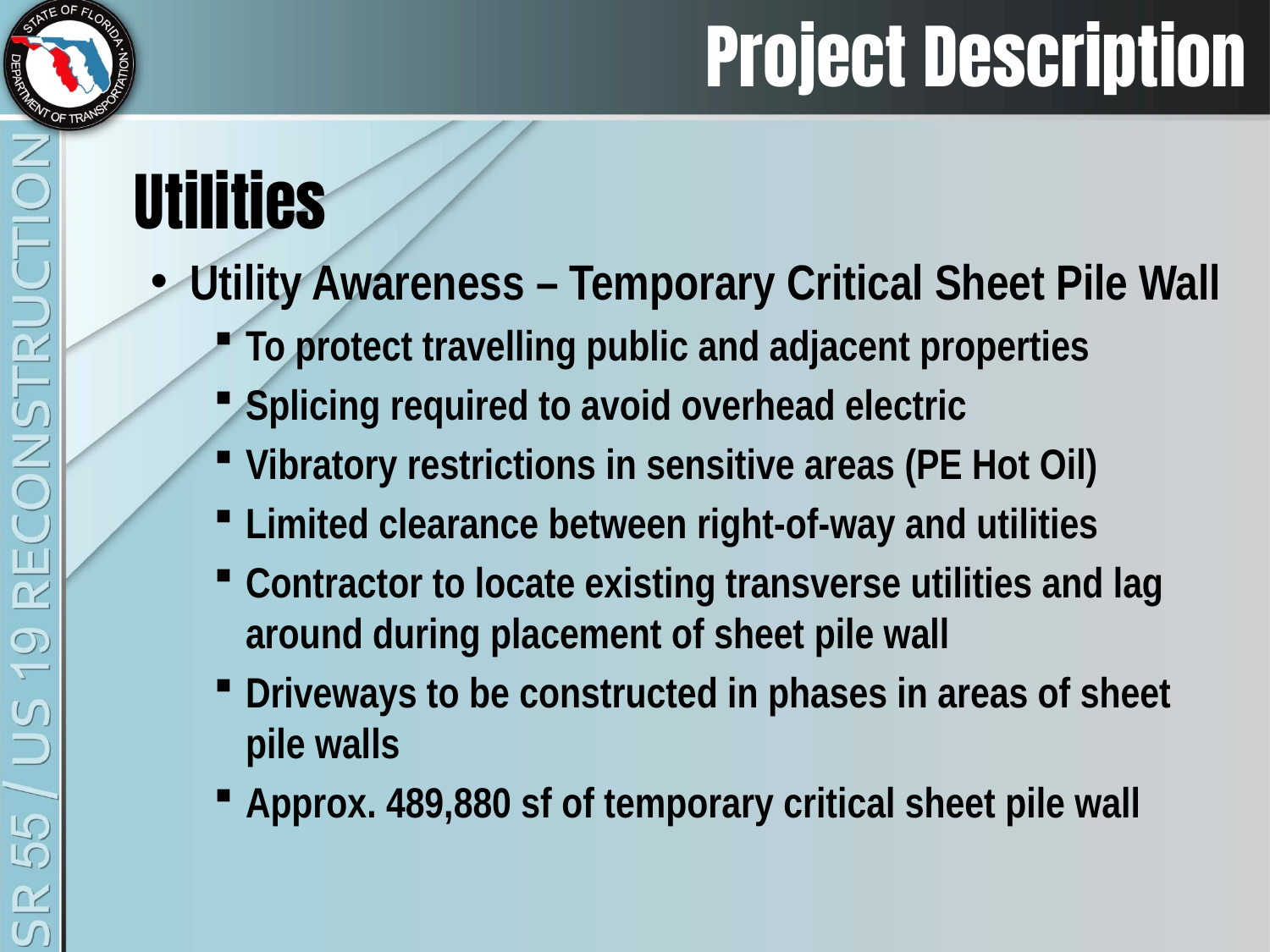

# Project Description
	Utilities
Utility Awareness – Temporary Critical Sheet Pile Wall
To protect travelling public and adjacent properties
Splicing required to avoid overhead electric
Vibratory restrictions in sensitive areas (PE Hot Oil)
Limited clearance between right-of-way and utilities
Contractor to locate existing transverse utilities and lag around during placement of sheet pile wall
Driveways to be constructed in phases in areas of sheet pile walls
Approx. 489,880 sf of temporary critical sheet pile wall